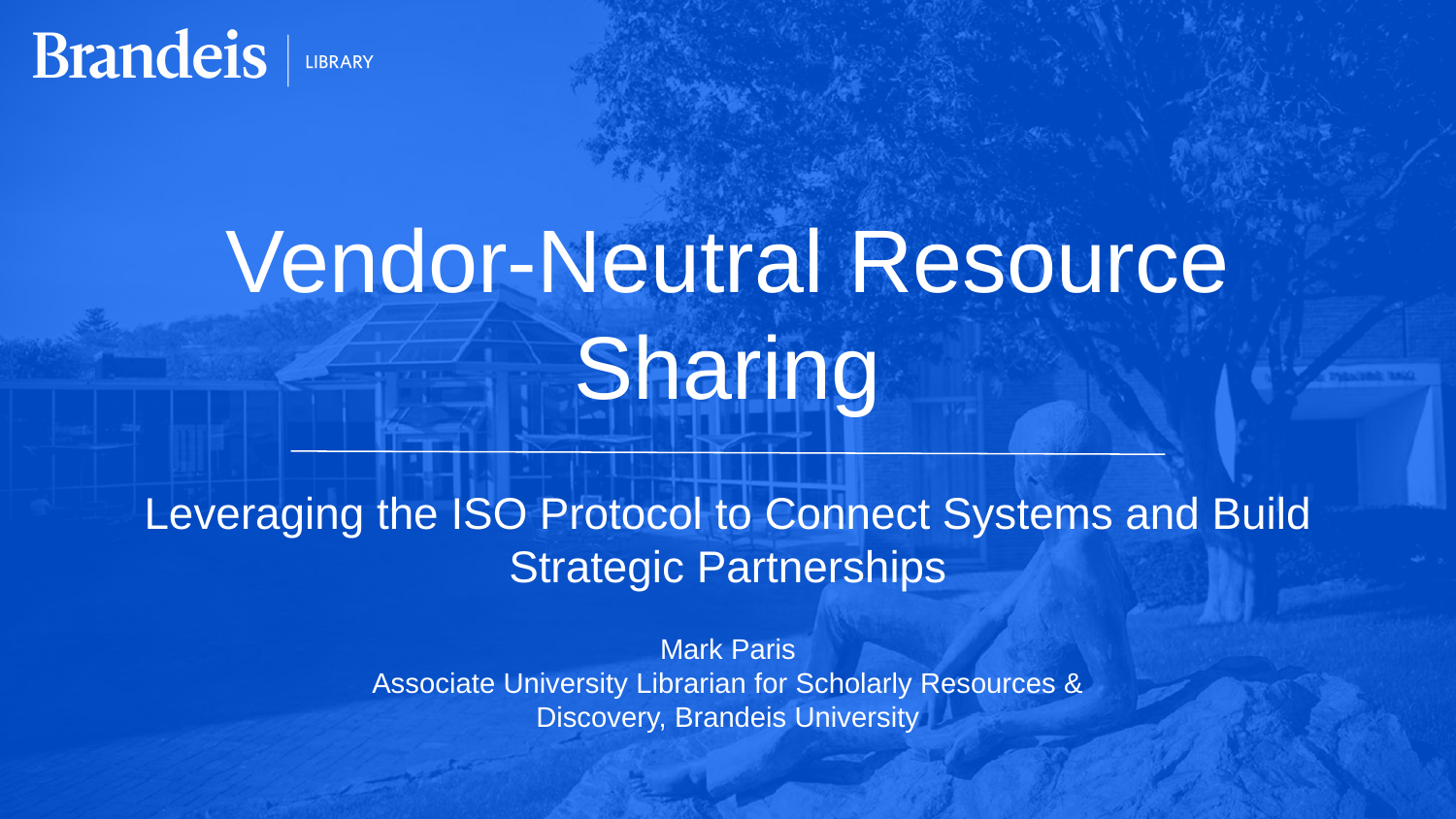

# Vendor-Neutral Resource Sharing
Leveraging the ISO Protocol to Connect Systems and Build Strategic Partnerships
Mark Paris
Associate University Librarian for Scholarly Resources & Discovery, Brandeis University